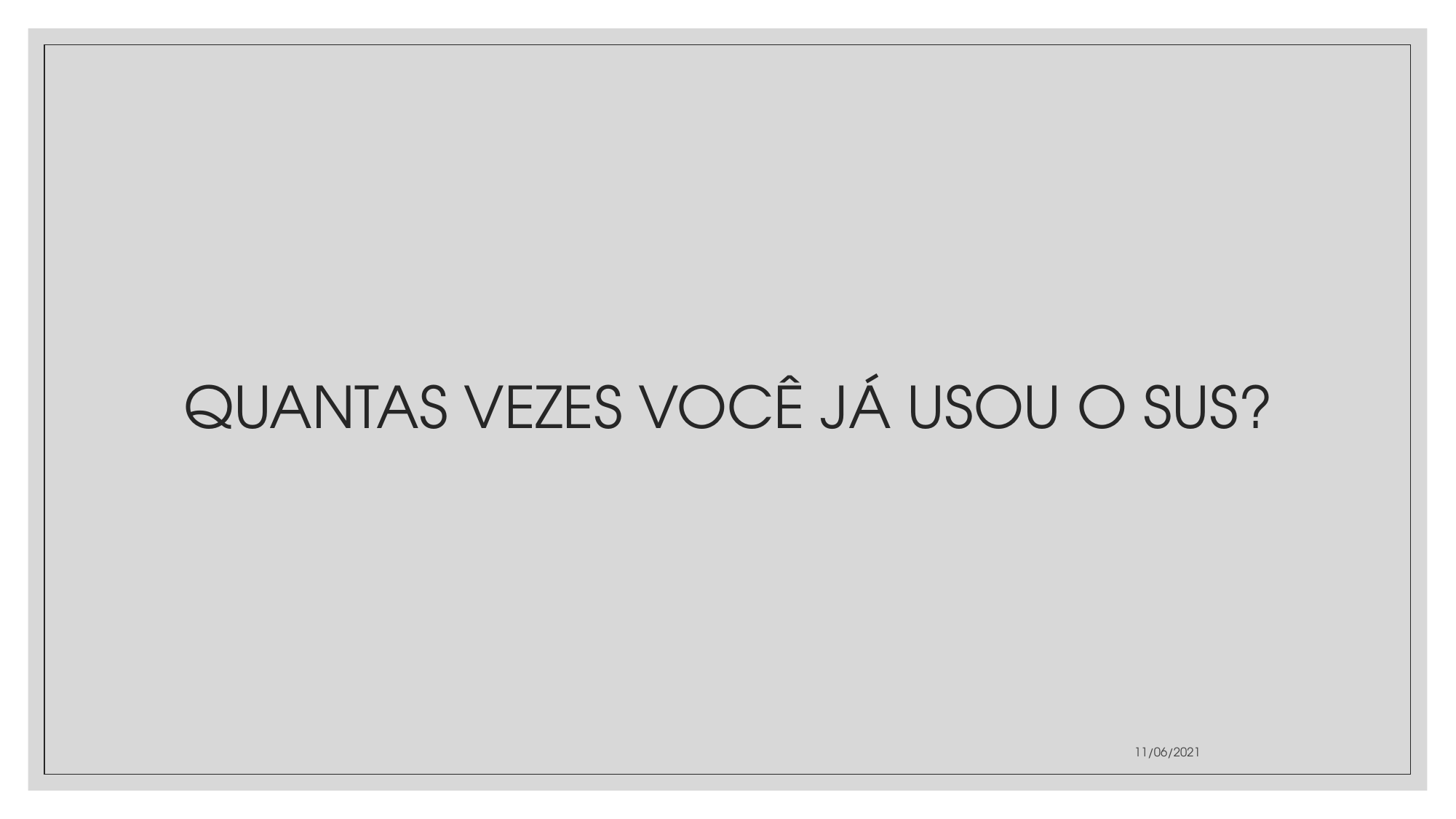

# QUANTAS VEZES VOCÊ JÁ USOU O SUS?
11/06/2021